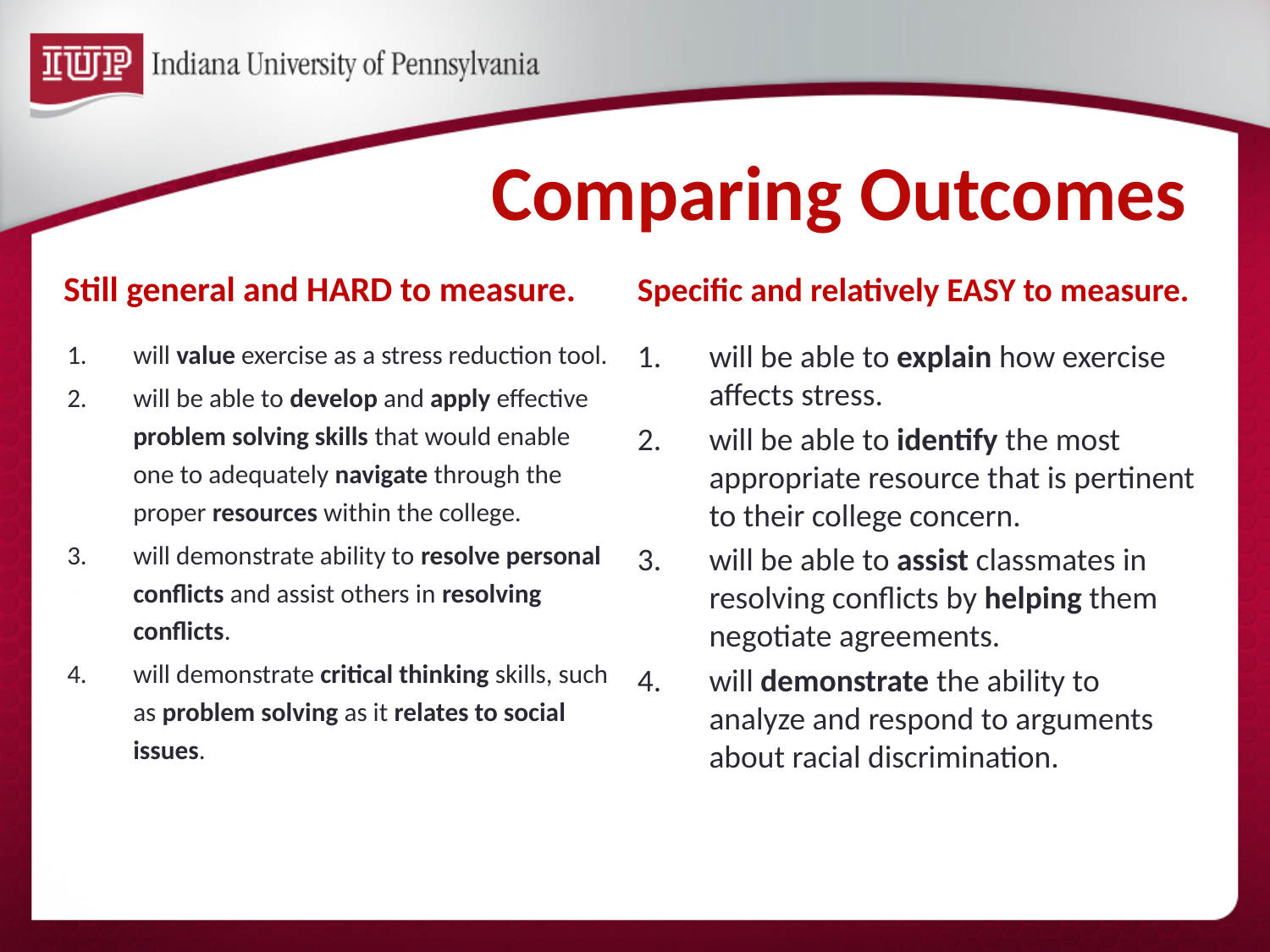

# Comparing Outcomes
Specific and relatively EASY to measure.
Still general and HARD to measure.
will value exercise as a stress reduction tool.
will be able to develop and apply effective problem solving skills that would enable one to adequately navigate through the proper resources within the college.
will demonstrate ability to resolve personal conflicts and assist others in resolving conflicts.
will demonstrate critical thinking skills, such as problem solving as it relates to social issues.

will be able to explain how exercise affects stress.
will be able to identify the most appropriate resource that is pertinent to their college concern.
will be able to assist classmates in resolving conflicts by helping them negotiate agreements.
will demonstrate the ability to analyze and respond to arguments about racial discrimination.